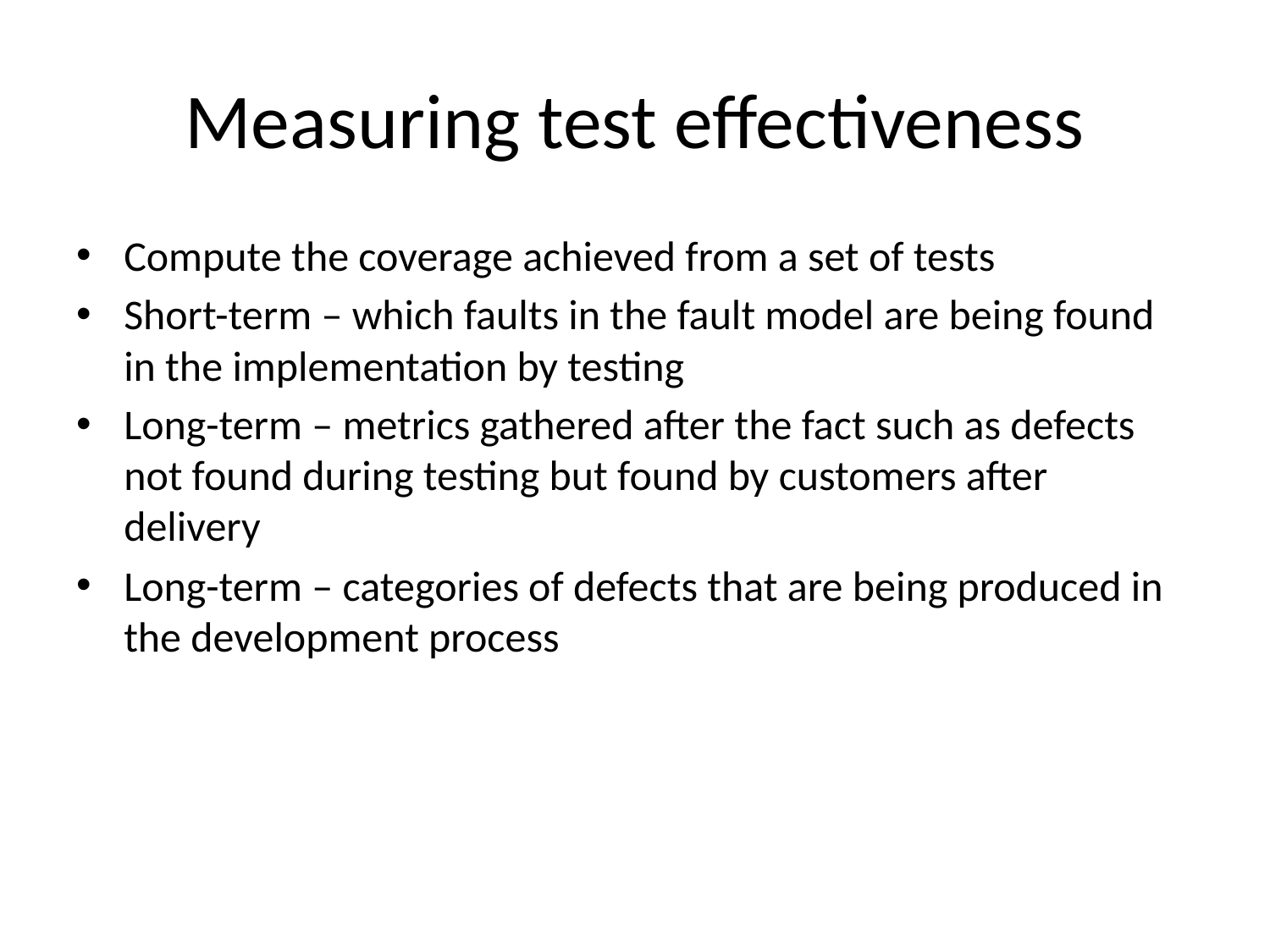

# Measuring test effectiveness
Compute the coverage achieved from a set of tests
Short-term – which faults in the fault model are being found in the implementation by testing
Long-term – metrics gathered after the fact such as defects not found during testing but found by customers after delivery
Long-term – categories of defects that are being produced in the development process